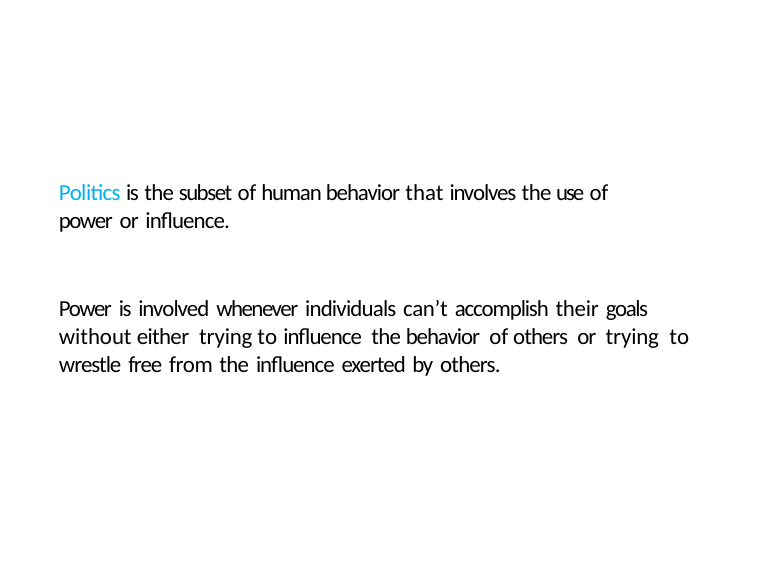

# Politics is the subset of human behavior that involves the use of  power or influence.
Power is involved whenever individuals can’t accomplish their goals  without either trying to influence the behavior of others or trying  to wrestle free from the influence exerted by others.